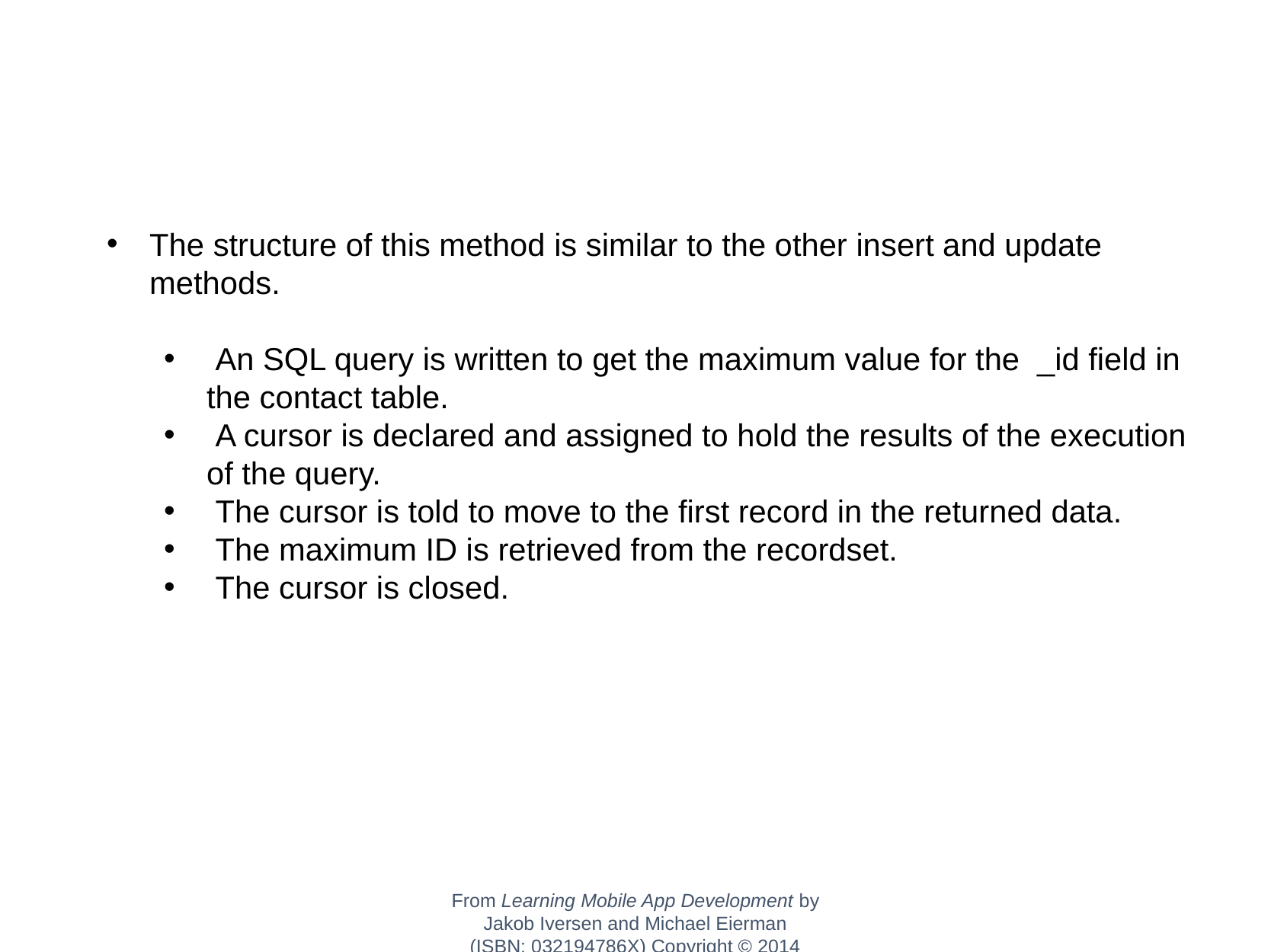

The structure of this method is similar to the other insert and update methods.

 An SQL query is written to get the maximum value for the  _id field in the contact table.
 A cursor is declared and assigned to hold the results of the execution of the query.
 The cursor is told to move to the first record in the returned data.
 The maximum ID is retrieved from the recordset.
 The cursor is closed.

From Learning Mobile App Development by Jakob Iversen and Michael Eierman
(ISBN: 032194786X) Copyright © 2014 Pearson Education, Inc. All rights reserved.